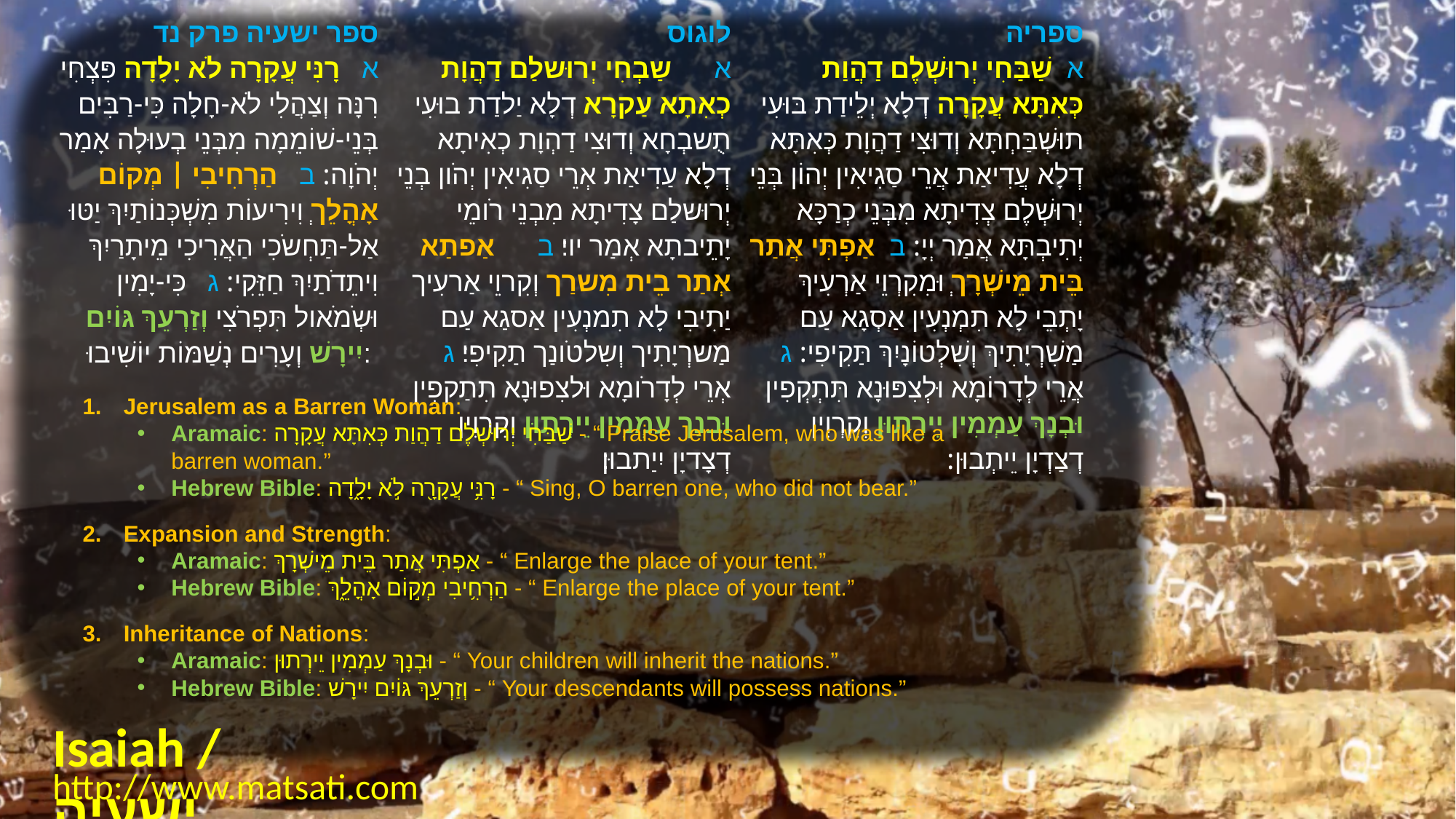

| ﻿ספר ישעיה פרק נד א   רָנִּי עֲקָרָה לֹא יָלָדָה פִּצְחִי רִנָּה וְצַהֲלִי לֹא-חָלָה כִּי-רַבִּים בְּנֵי-שׁוֹמֵמָה מִבְּנֵי בְעוּלָה אָמַר יְהֹוָה: ב   הַרְחִיבִי | מְקוֹם אָהֳלֵךְ וִירִיעוֹת מִשְׁכְּנוֹתַיִךְ יַטּוּ אַל-תַּחְשֹכִי הַאֲרִיכִי מֵיתָרַיִךְ וִיתֵדֹתַיִךְ חַזֵּקִי: ג   כִּי-יָמִין וּשְֹמֹאול תִּפְרֹצִי וְזַרְעֵךְ גּוֹיִם יִירָשׁ וְעָרִים נְשַׁמּוֹת יוֹשִׁיבוּ: | לוגוס א      שַבְחִי יְרוּשלַם דַהֲוָת כְאִתָא עַקרָא דְלָא יַלדַת בוּעִי תֻשבְחָא וְדוּצִי דַהְוָת כְאִיתָא דְלָא עַדִיאַת אְרֵי סַגִיאִין יְהֹון בְנֵי יְרוּשלַם צָדִיתָא מִבְנֵי רֹומֵי יָתֵיבתָא אְמַר יוי׃ ב      אַפתַא אְתַר בֵית מִשרַך וְקִרוֵי אַרעִיך יַתִיבִי לָא תִמנְעִין אַסגַא עַם מַשרְיָתִיך וְשִלטֹונַך תַקִיפִי׃ ג      אְרֵי לְדָרֹומָא וּלצִפוּנָא תִתַקפִין וּבנַך עַמְמִין יֵירְתוּן וְקִרוִין דְצָדיָן יִיַתבוּן׃ | ספריה א  שַׁבַּחִי יְרוּשְׁלֶם דַהֲוַת כְּאִתָּא עֲקָרָה דְלָא יְלֵידַת בּוּעִי תוּשְׁבַּחְתָּא וְדוּצִי דַהֲוָת כְּאִתָּא דְלָא עֲדִיאַת אֲרֵי סַגִיאִין יְהוֹן בְּנֵי יְרוּשְׁלֶם צְדִיתָא מִבְּנֵי כְרַכָּא יְתִיבְתָּא אֲמַר יְיָ: ב  אַפְתִּי אֲתַר בֵּית מֵישְׁרָךְ וּמִקִרְוֵי אַרְעִיךְ יָתְבֵי לָא תִמְנְעִין אַסְגָא עַם מַשִׁרְיָתִיךְ וְשִׁלְטוֹנָיִךְ תַּקִיפִי: ג  אֲרֵי לְדָרוֹמָא וּלְצִפּוּנָא תִּתְקְפִין וּבְנָךְ עַמְמִין יֵירְתוּן וְקִרְוִין דְצַדְיָן יֵיתְבוּן: |
| --- | --- | --- |
Jerusalem as a Barren Woman:
Aramaic: שַׁבַּחִי יְרוּשְׁלֶם דַהֲוַת כְּאִתָּא עֲקָרָה - “ Praise Jerusalem, who was like a barren woman.”
Hebrew Bible: רָנִּ֥י עֲקָרָ֖ה לֹ֣א יָלָ֑דָה - “ Sing, O barren one, who did not bear.”
Expansion and Strength:
Aramaic: אַפְתִּי אֲתַר בֵּית מֵישְׁרָךְ - “ Enlarge the place of your tent.”
Hebrew Bible: הַרְחִ֥יבִי מְק֣וֹם אָהֳלֵ֑ךְ - “ Enlarge the place of your tent.”
Inheritance of Nations:
Aramaic: וּבְנָךְ עַמְמִין יֵירְתוּן - “ Your children will inherit the nations.”
Hebrew Bible: וְזַרְעֵךְ גּוֹיִם יִירָשׁ - “ Your descendants will possess nations.”
Isaiah / ישעיה
http://www.matsati.com